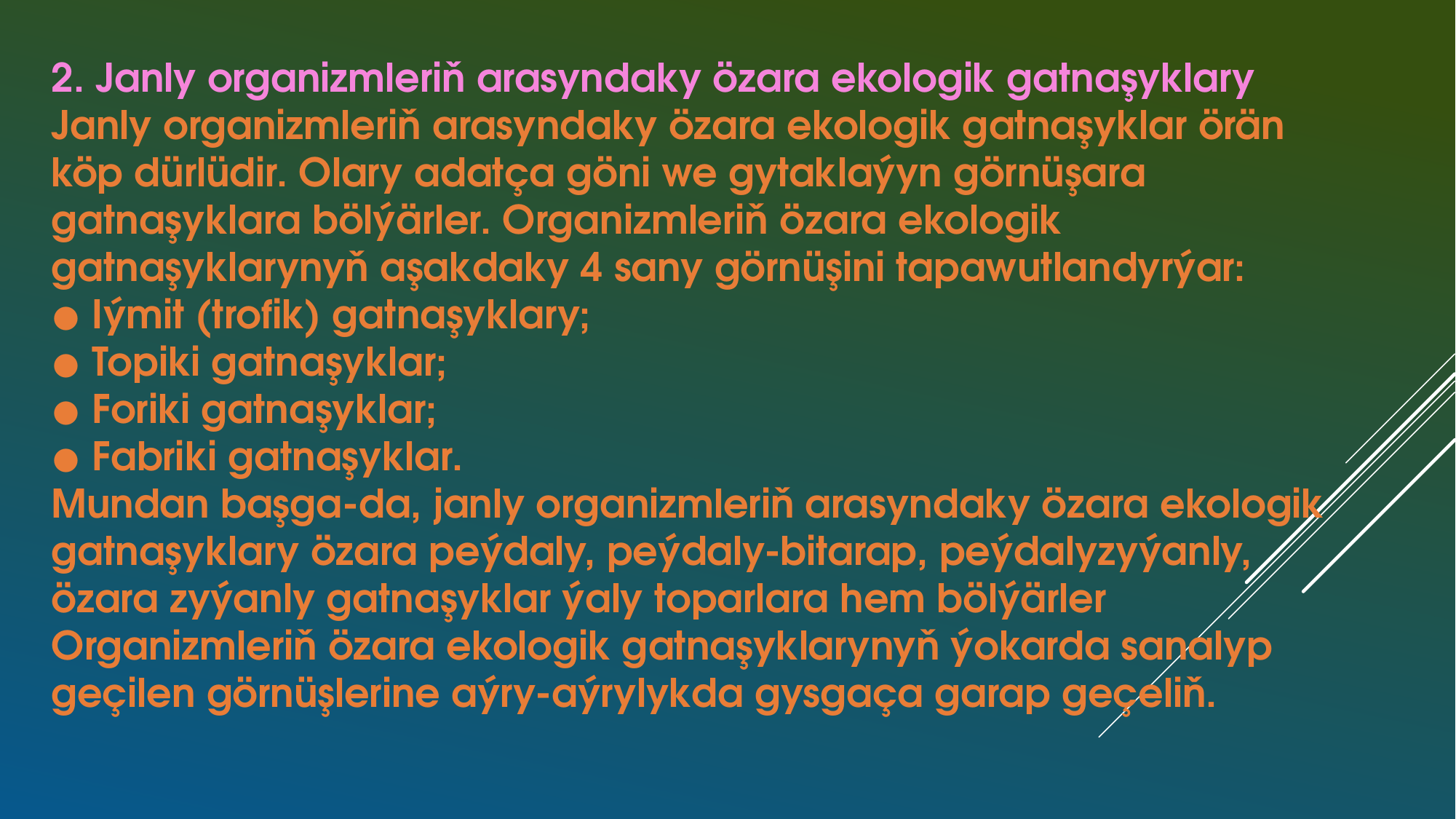

2. Janly organizmleriň arasyndaky özara ekologik gatnaşyklary
Janly organizmleriň arasyndaky özara ekologik gatnaşyklar örän köp dürlüdir. Olary adatça göni we gytaklaýyn görnüşara gatnaşyklara bölýärler. Organizmleriň özara ekologik gatnaşyklarynyň aşakdaky 4 sany görnüşini tapawutlandyrýar:
● Iýmit (trofik) gatnaşyklary;
● Topiki gatnaşyklar;
● Foriki gatnaşyklar;
● Fabriki gatnaşyklar.
Mundan başga-da, janly organizmleriň arasyndaky özara ekologik gatnaşyklary özara peýdaly, peýdaly-bitarap, peýdalyzyýanly, özara zyýanly gatnaşyklar ýaly toparlara hem bölýärler
Organizmleriň özara ekologik gatnaşyklarynyň ýokarda sanalyp geçilen görnüşlerine aýry-aýrylykda gysgaça garap geçeliň.